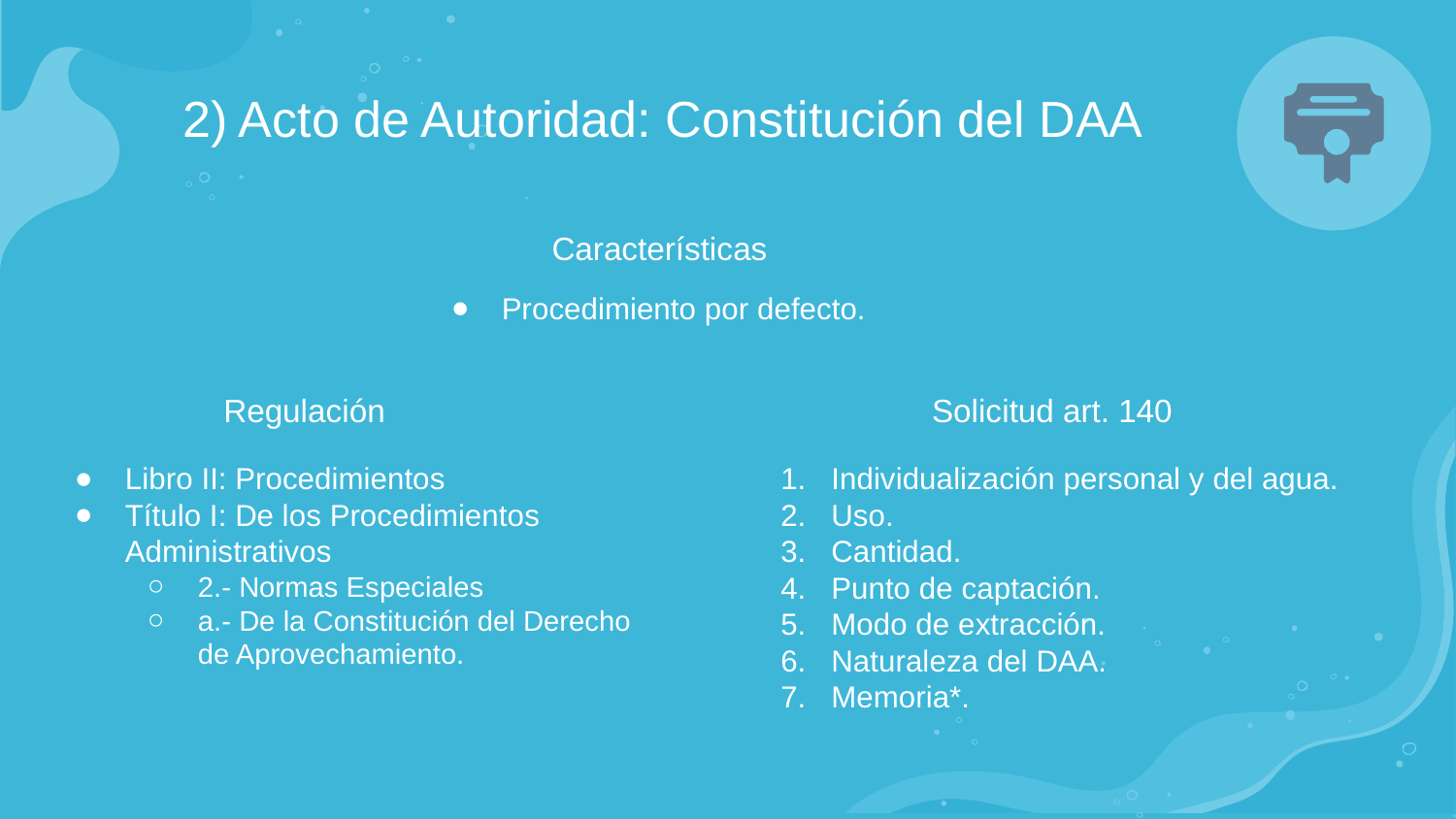

# 2) Acto de Autoridad: Constitución del DAA
Características
Procedimiento por defecto.
Regulación
Solicitud art. 140
Libro II: Procedimientos
Título I: De los Procedimientos Administrativos
2.- Normas Especiales
a.- De la Constitución del Derecho de Aprovechamiento.
Individualización personal y del agua.
Uso.
Cantidad.
Punto de captación.
Modo de extracción.
Naturaleza del DAA.
Memoria*.